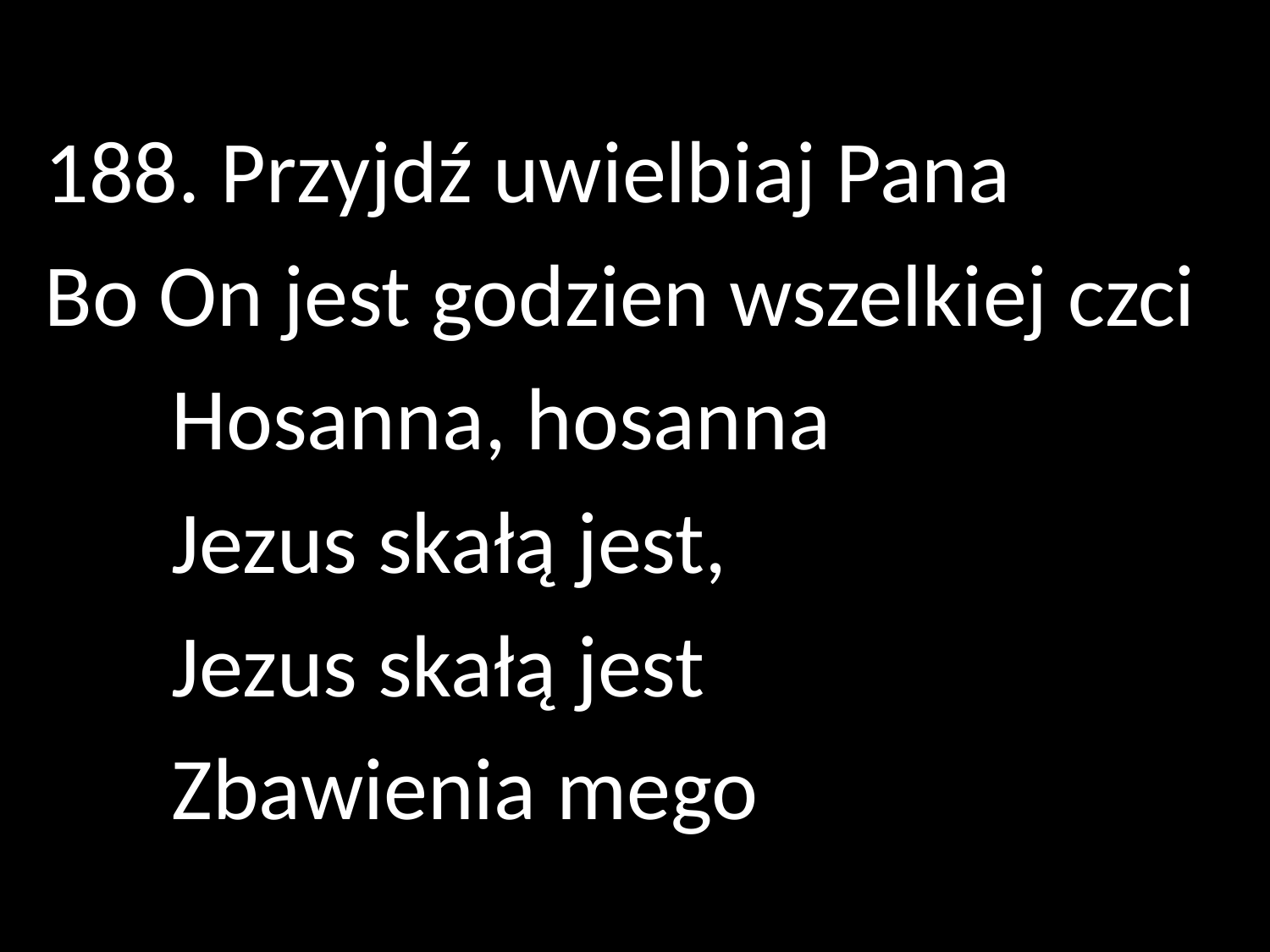

188. Przyjdź uwielbiaj Pana
Bo On jest godzien wszelkiej czci
	Hosanna, hosanna
	Jezus skałą jest,
	Jezus skałą jest
	Zbawienia mego